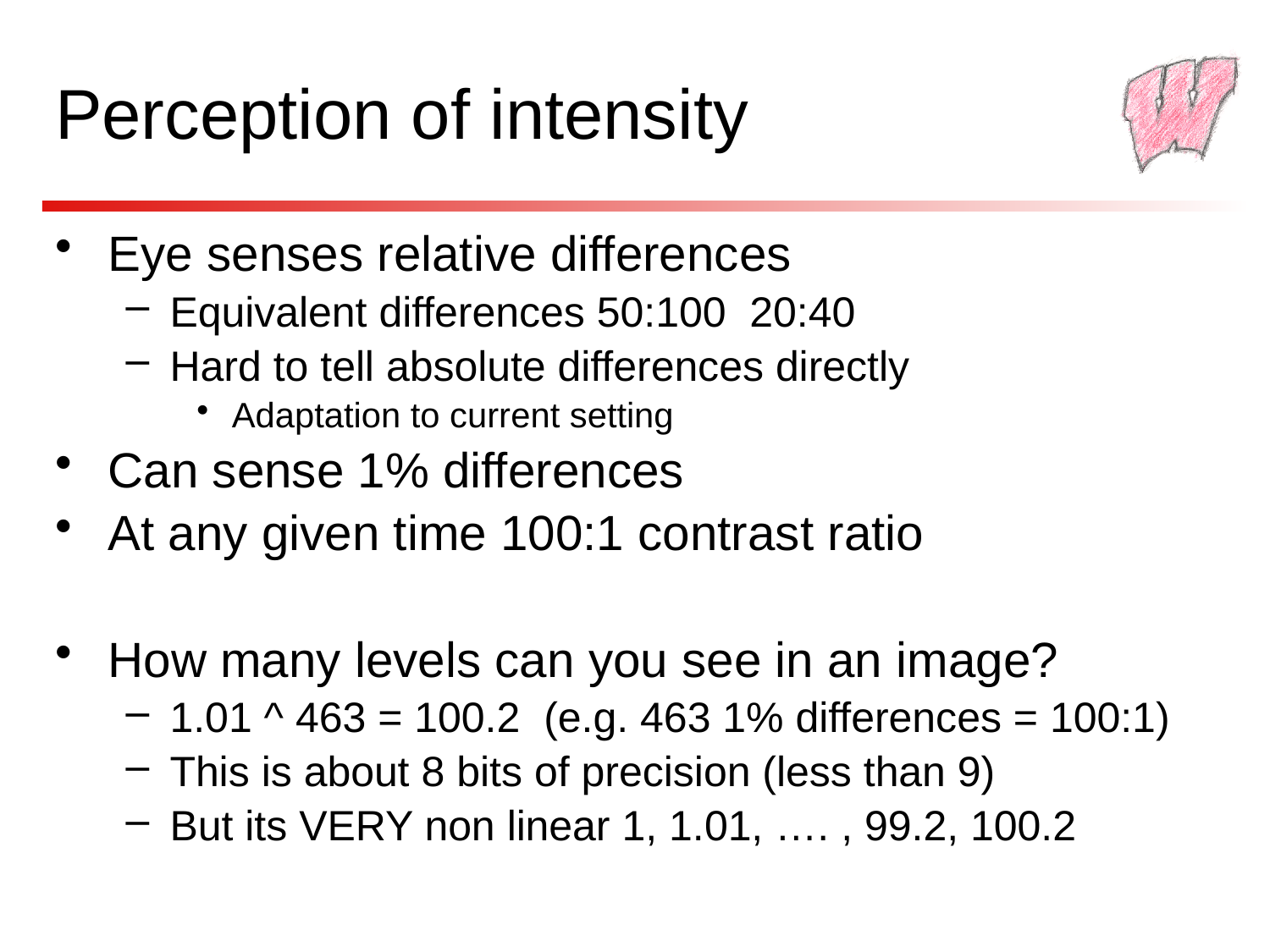

# Perception of intensity
Eye senses relative differences
Equivalent differences 50:100  20:40
Hard to tell absolute differences directly
Adaptation to current setting
Can sense 1% differences
At any given time 100:1 contrast ratio

How many levels can you see in an image?
1.01 ^ 463 = 100.2  (e.g. 463 1% differences = 100:1)
This is about 8 bits of precision (less than 9)
But its VERY non linear 1, 1.01, …. , 99.2, 100.2